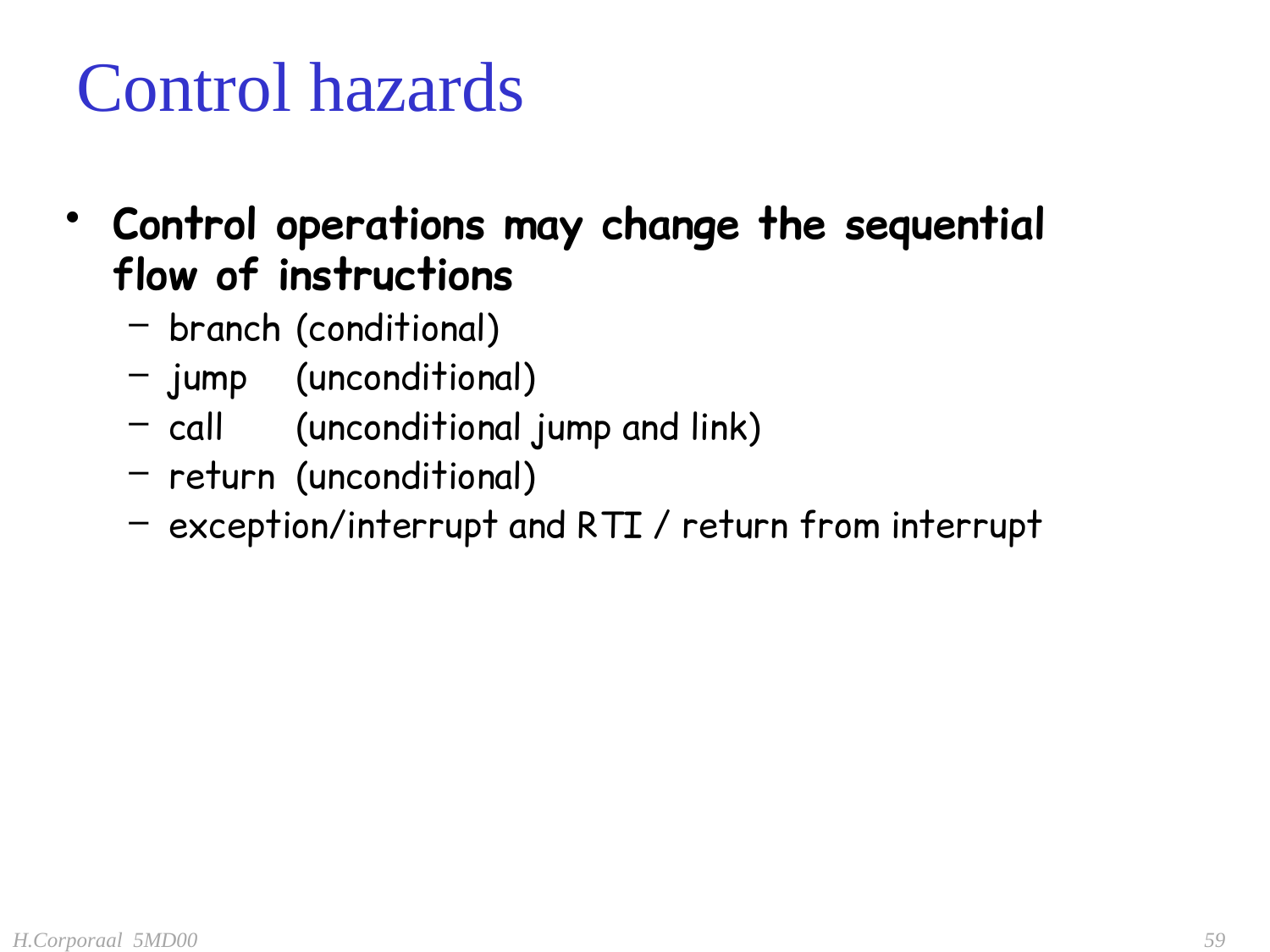

# Control hazards
Control operations may change the sequential flow of instructions
branch 	(conditional)
jump 	(unconditional)
call 	(unconditional jump and link)
return 	(unconditional)
exception/interrupt and RTI / return from interrupt
H.Corporaal  5MD00
59